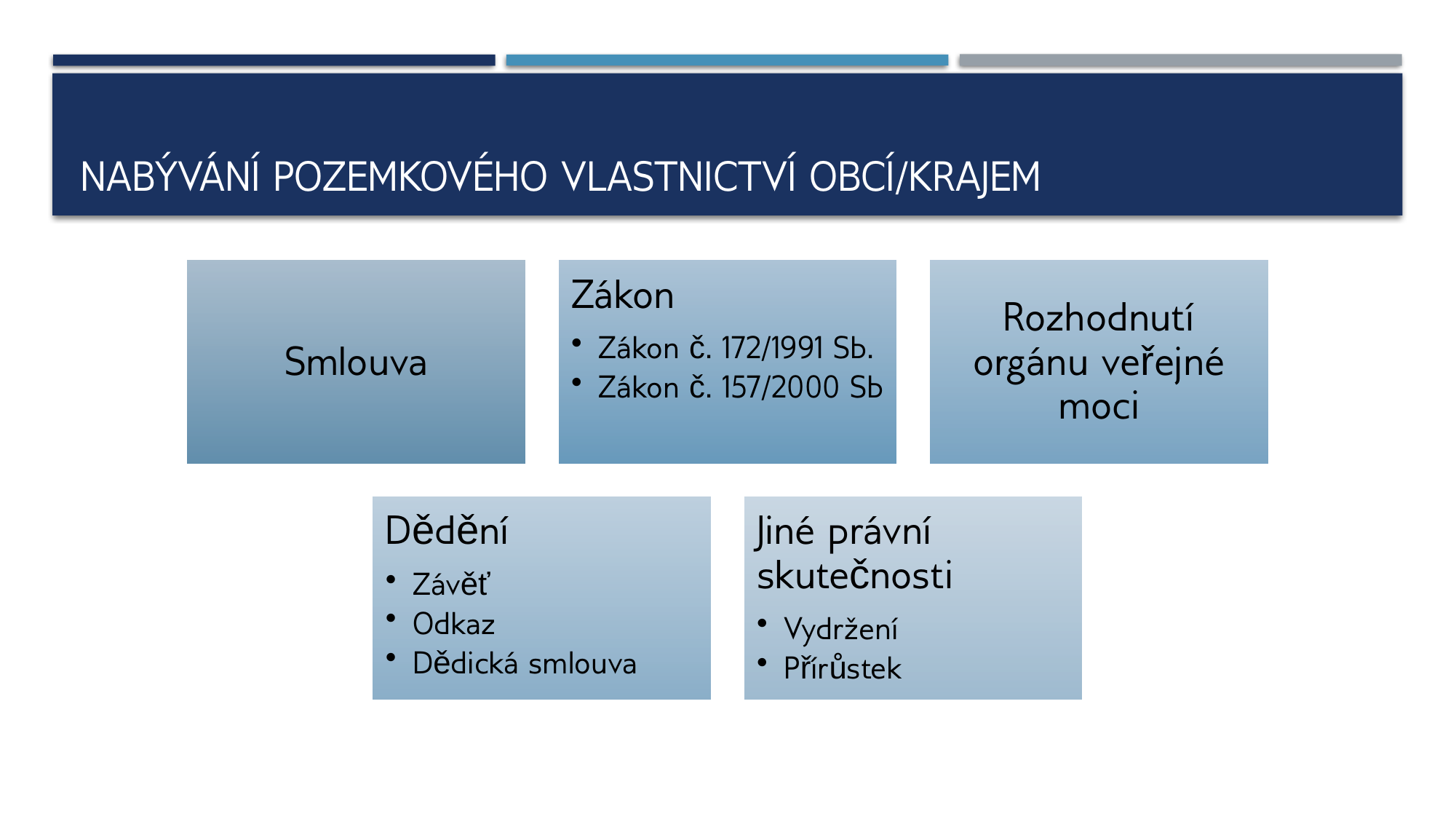

# Nabývání pozemkového vlastnictví obcí/krajem
Smlouva
Zákon
Zákon č. 172/1991 Sb.
Zákon č. 157/2000 Sb
Rozhodnutí orgánu veřejné moci
Dědění
Závěť
Odkaz
Dědická smlouva
Jiné právní skutečnosti
Vydržení
Přírůstek